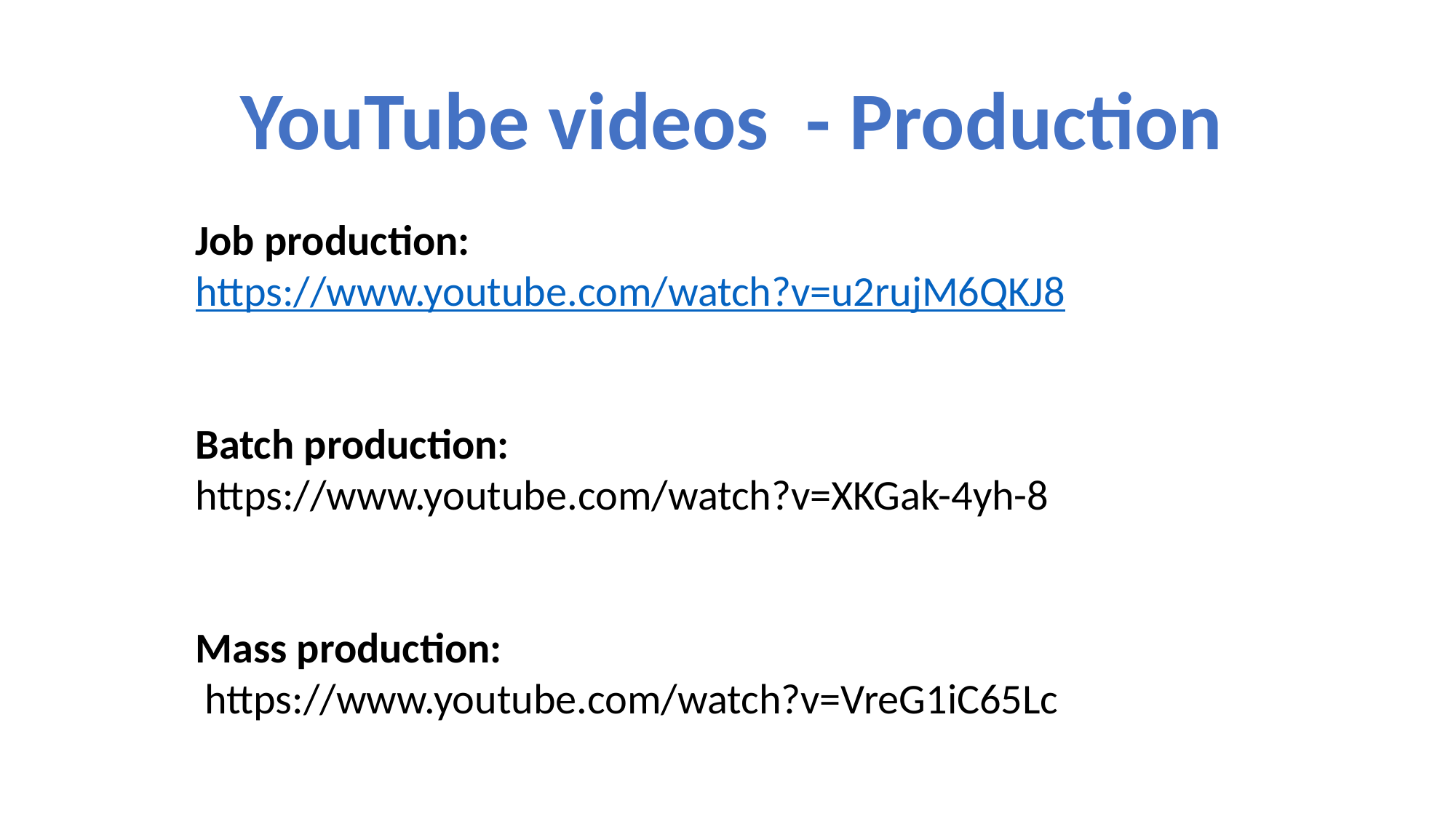

YouTube videos  - Production
Job production:
https://www.youtube.com/watch?v=u2rujM6QKJ8

Batch production:
https://www.youtube.com/watch?v=XKGak-4yh-8

Mass production:
 https://www.youtube.com/watch?v=VreG1iC65Lc